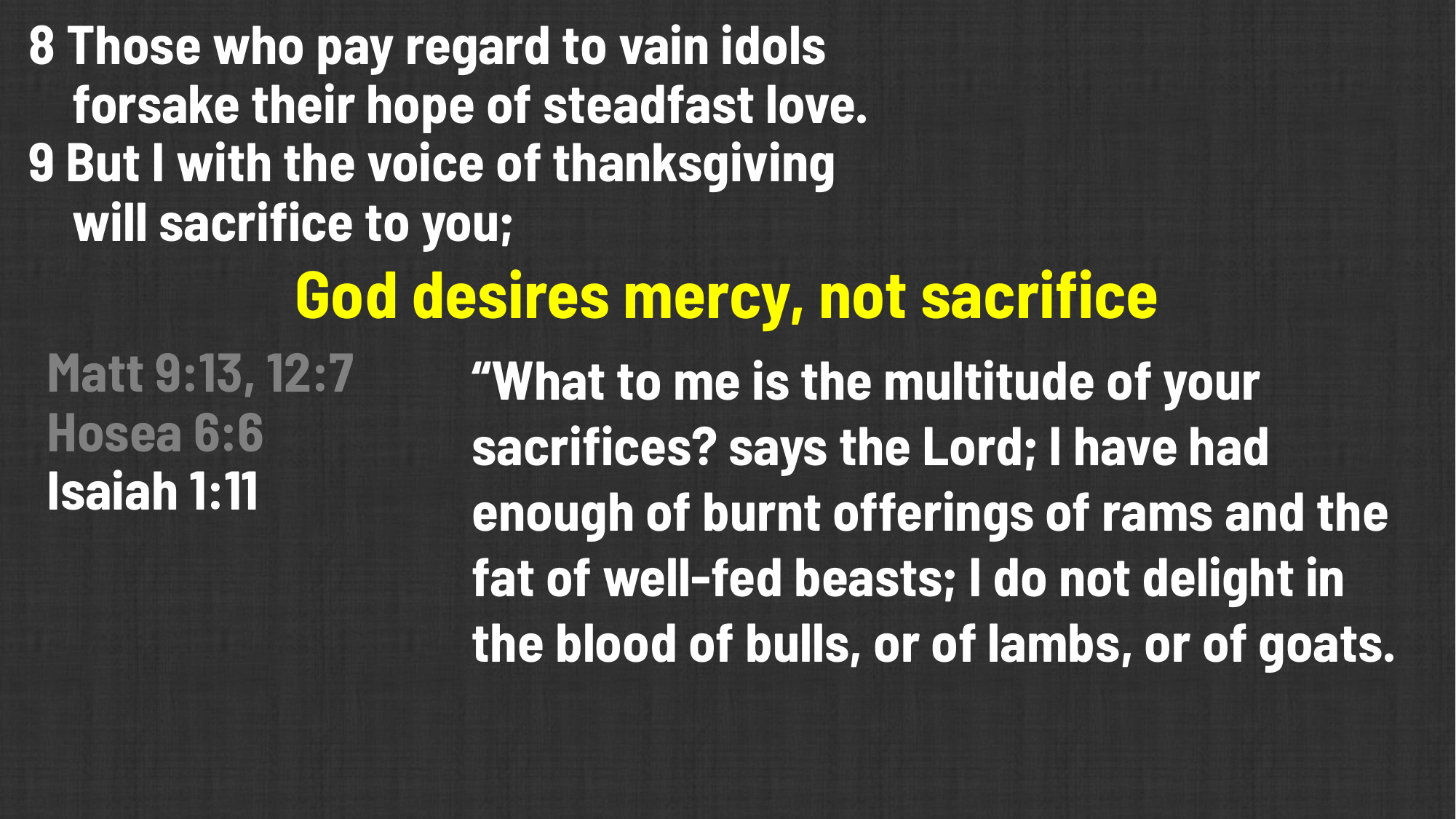

8 Those who pay regard to vain idols
    forsake their hope of steadfast love.
9 But I with the voice of thanksgiving
    will sacrifice to you;
God desires mercy, not sacrifice
Matt 9:13, 12:7
Hosea 6:6
Isaiah 1:11

“What to me is the multitude of your sacrifices? says the Lord; I have had enough of burnt offerings of rams and the fat of well-fed beasts; I do not delight in the blood of bulls, or of lambs, or of goats.